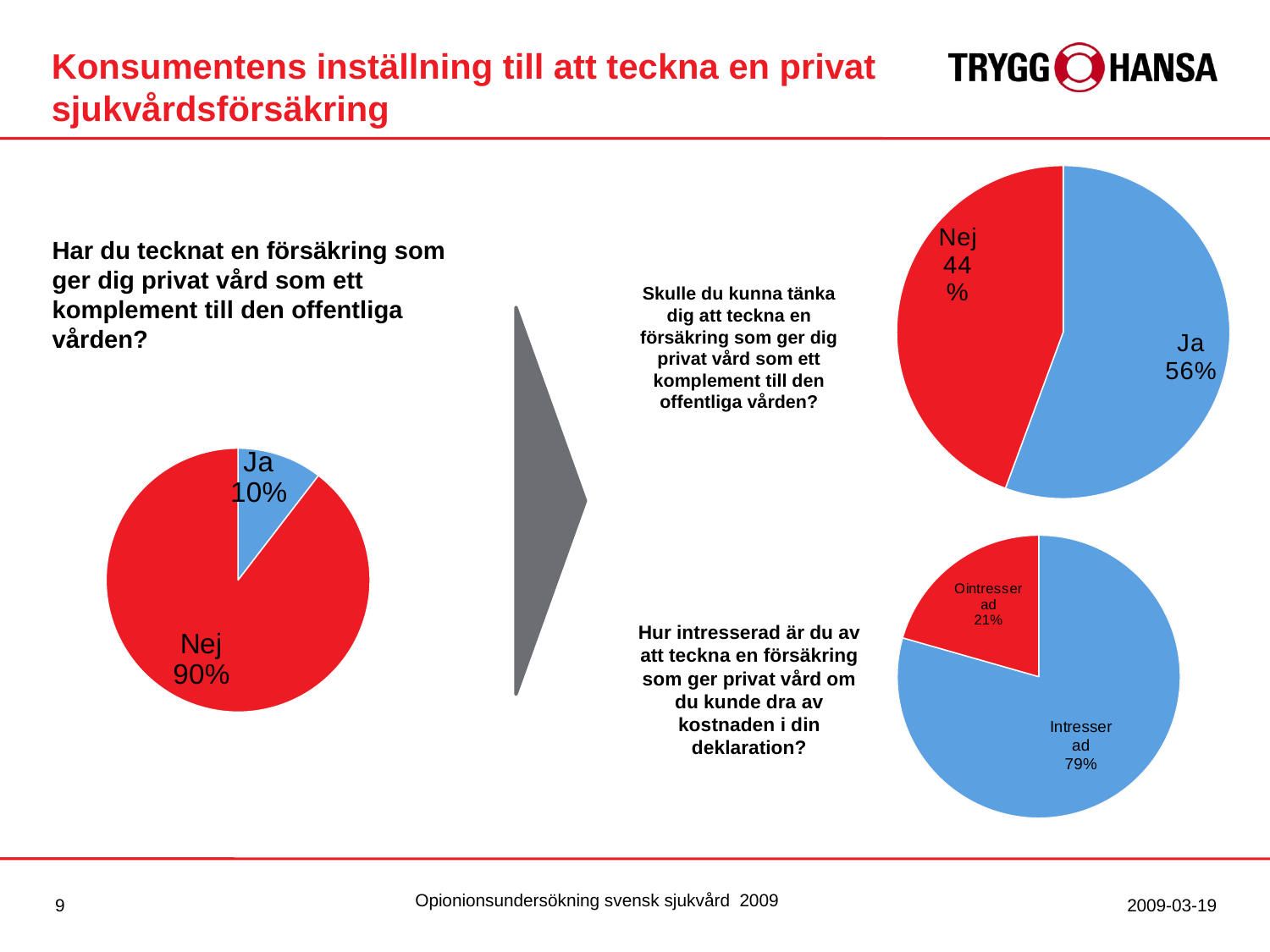

# Konsumentens inställning till att teckna en privat sjukvårdsförsäkring

### Chart

| Category |  |
|---|---|
| Ja | 55.64007 |
| Nej | 44.35993 |
Har du tecknat en försäkring som ger dig privat vård som ett komplement till den offentliga vården?
Skulle du kunna tänka dig att teckna en försäkring som ger dig privat vård som ett komplement till den offentliga vården?

### Chart

| Category |  |
|---|---|
| Ja | 10.43445 |
| Nej | 89.56555 |

### Chart

| Category |  |
|---|---|
| Intresserad | 79.42143 |
| Ointresserad | 20.578564999999987 |
Hur intresserad är du av att teckna en försäkring som ger privat vård om du kunde dra av kostnaden i din deklaration?
Opionionsundersökning svensk sjukvård  2009
9
2009-03-19